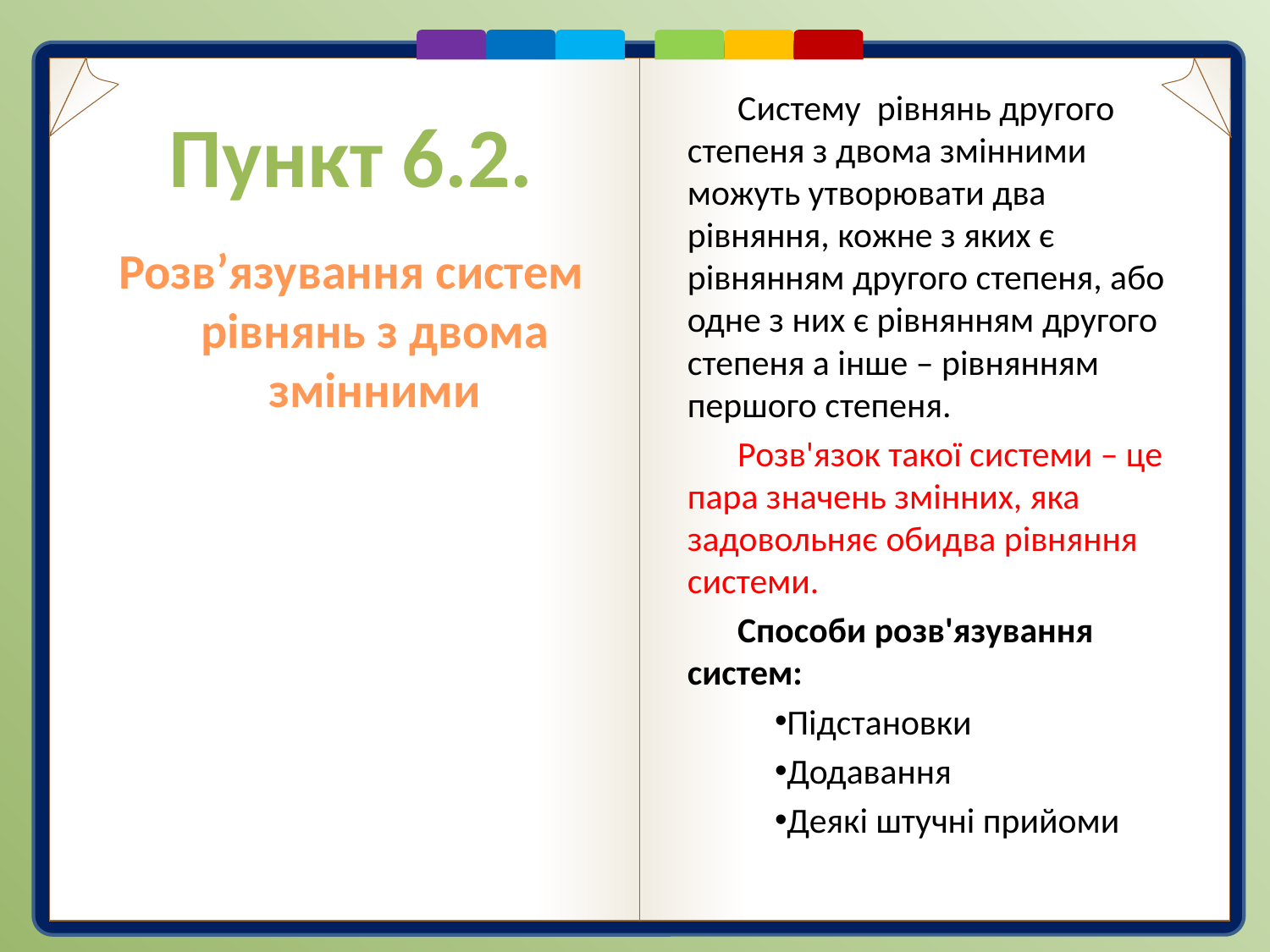

Систему  рівнянь другого степеня з двома змінними можуть утворювати два рівняння, кожне з яких є рівнянням другого степеня, або одне з них є рівнянням другого степеня а інше – рівнянням першого степеня.
Розв'язок такої системи – це пара значень змінних, яка задовольняє обидва рівняння системи.
Способи розв'язування систем:
Підстановки
Додавання
Деякі штучні прийоми

# Пункт 6.2.
Розв’язування систем рівнянь з двома змінними